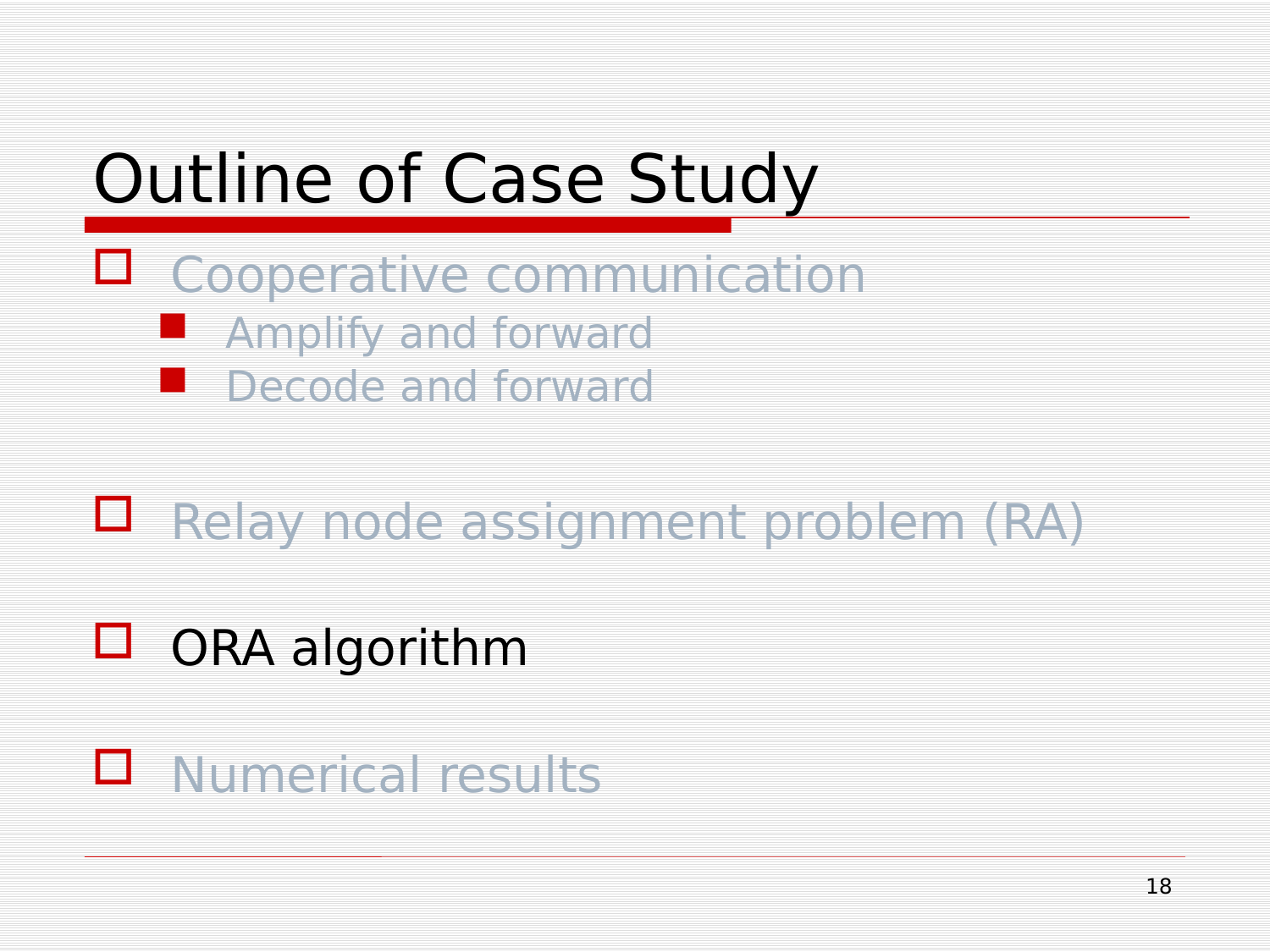

Cooperative communication
Amplify and forward
Decode and forward

Relay node assignment problem (RA)

ORA algorithm

Numerical results
Outline of Case Study
18